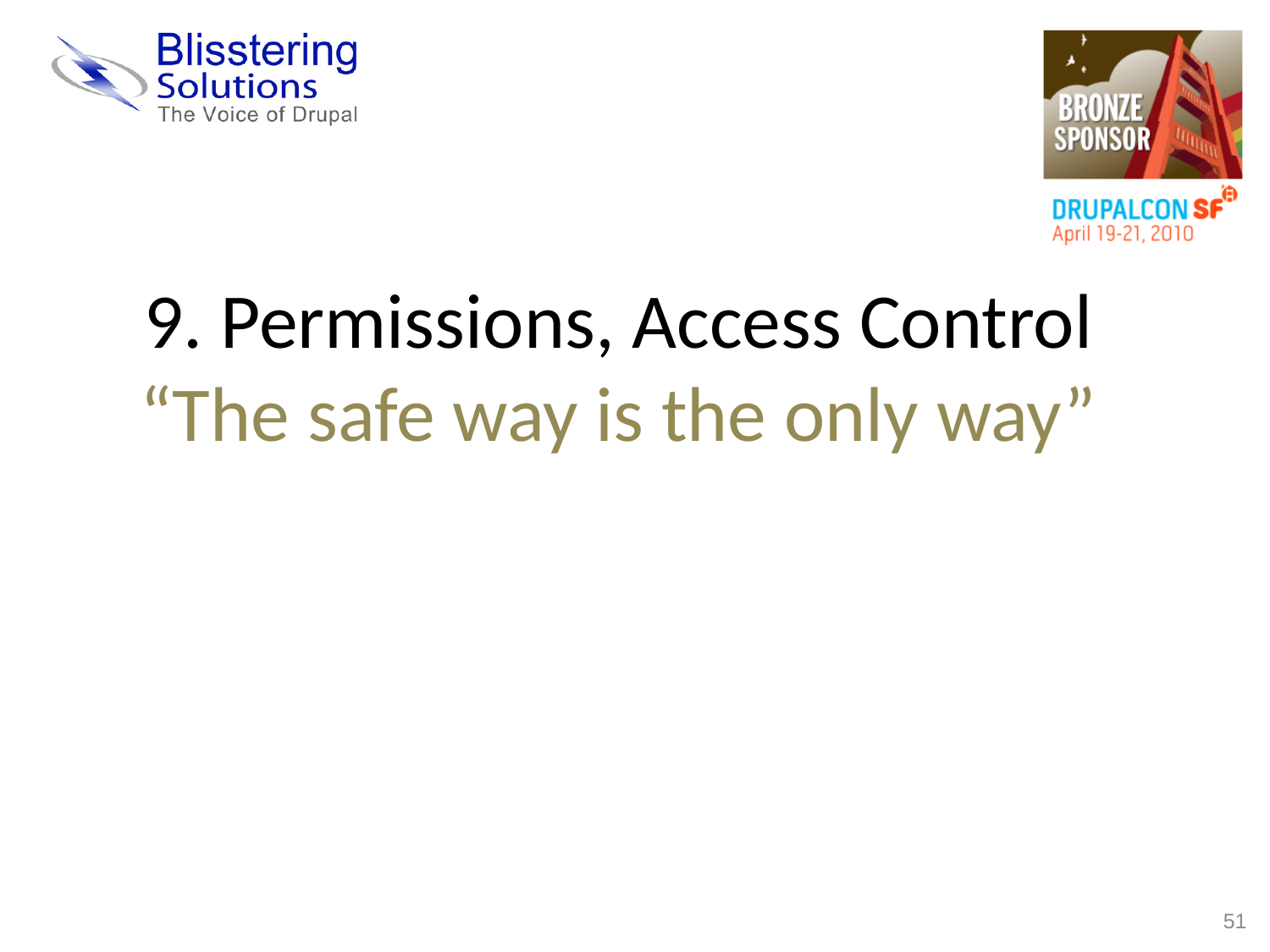

9. Permissions, Access Control
 “The safe way is the only way”

51